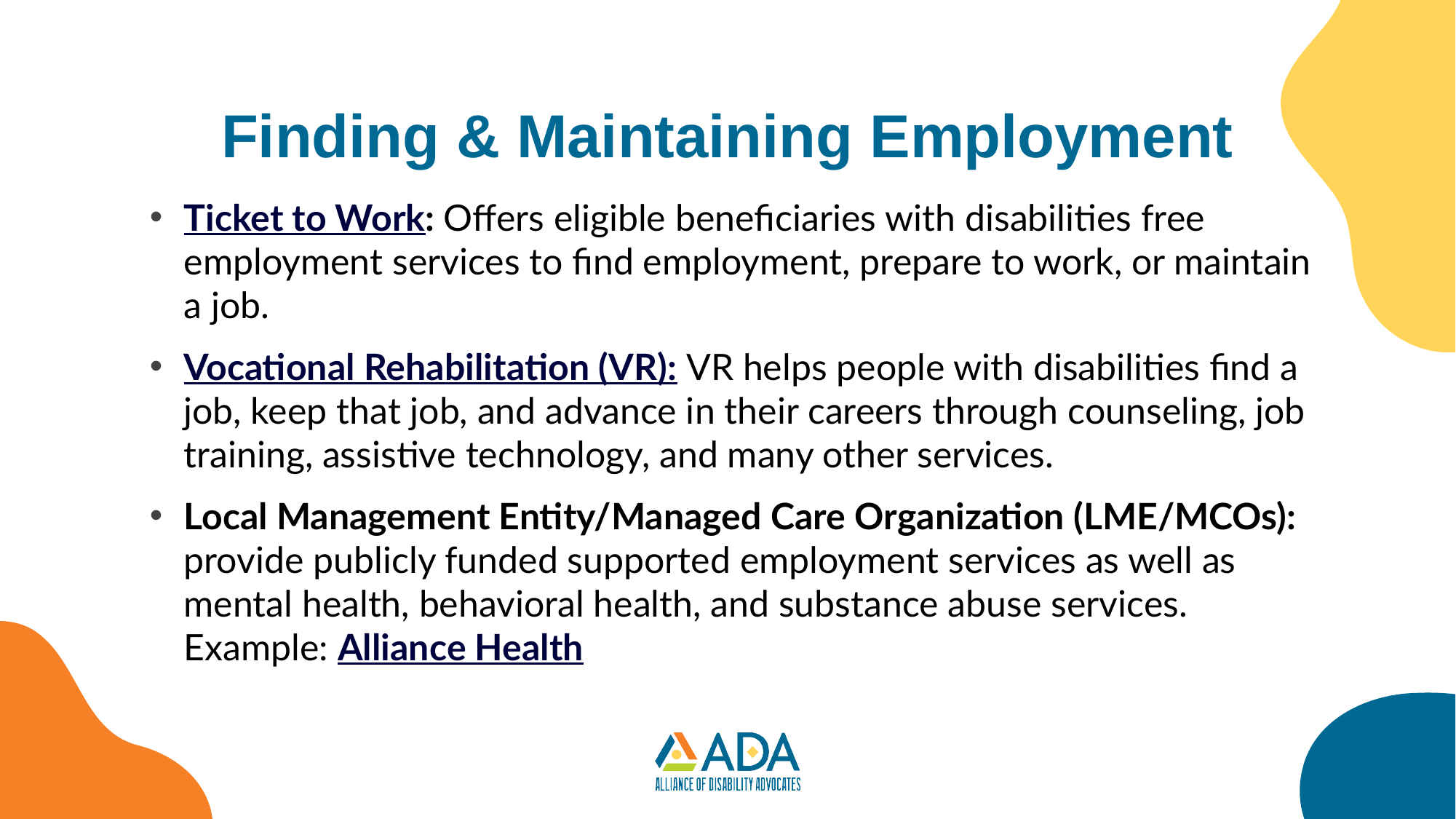

# Finding & Maintaining Employment
Ticket to Work: Offers eligible beneficiaries with disabilities free employment services to find employment, prepare to work, or maintain a job.
Vocational Rehabilitation (VR): VR helps people with disabilities find a job, keep that job, and advance in their careers through counseling, job training, assistive technology, and many other services.
Local Management Entity/Managed Care Organization (LME/MCOs): provide publicly funded supported employment services as well as mental health, behavioral health, and substance abuse services. Example: Alliance Health